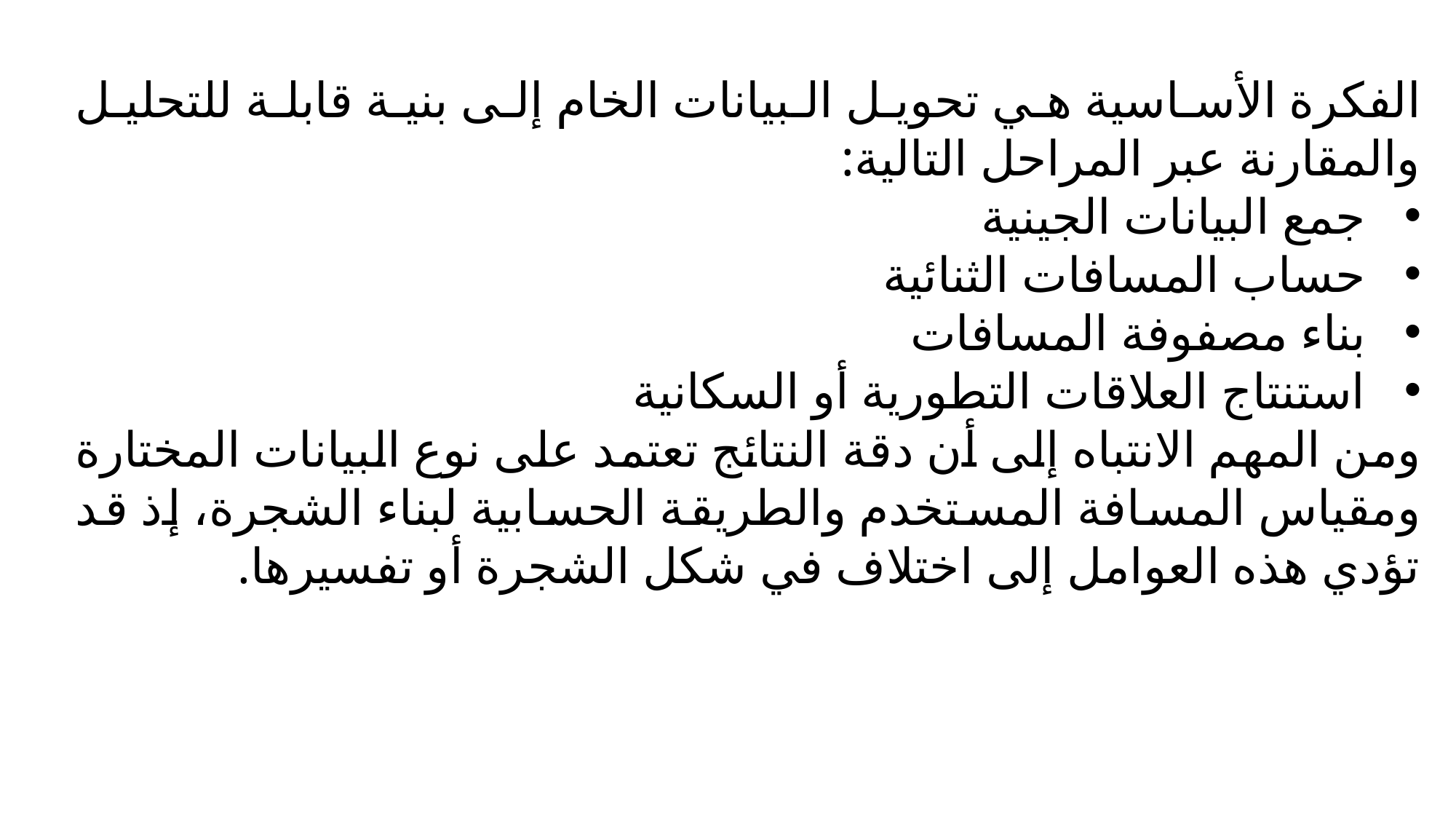

الفكرة الأساسية هي تحويل البيانات الخام إلى بنية قابلة للتحليل والمقارنة عبر المراحل التالية:
جمع البيانات الجينية
حساب المسافات الثنائية
بناء مصفوفة المسافات
استنتاج العلاقات التطورية أو السكانية
ومن المهم الانتباه إلى أن دقة النتائج تعتمد على نوع البيانات المختارة ومقياس المسافة المستخدم والطريقة الحسابية لبناء الشجرة، إذ قد تؤدي هذه العوامل إلى اختلاف في شكل الشجرة أو تفسيرها.